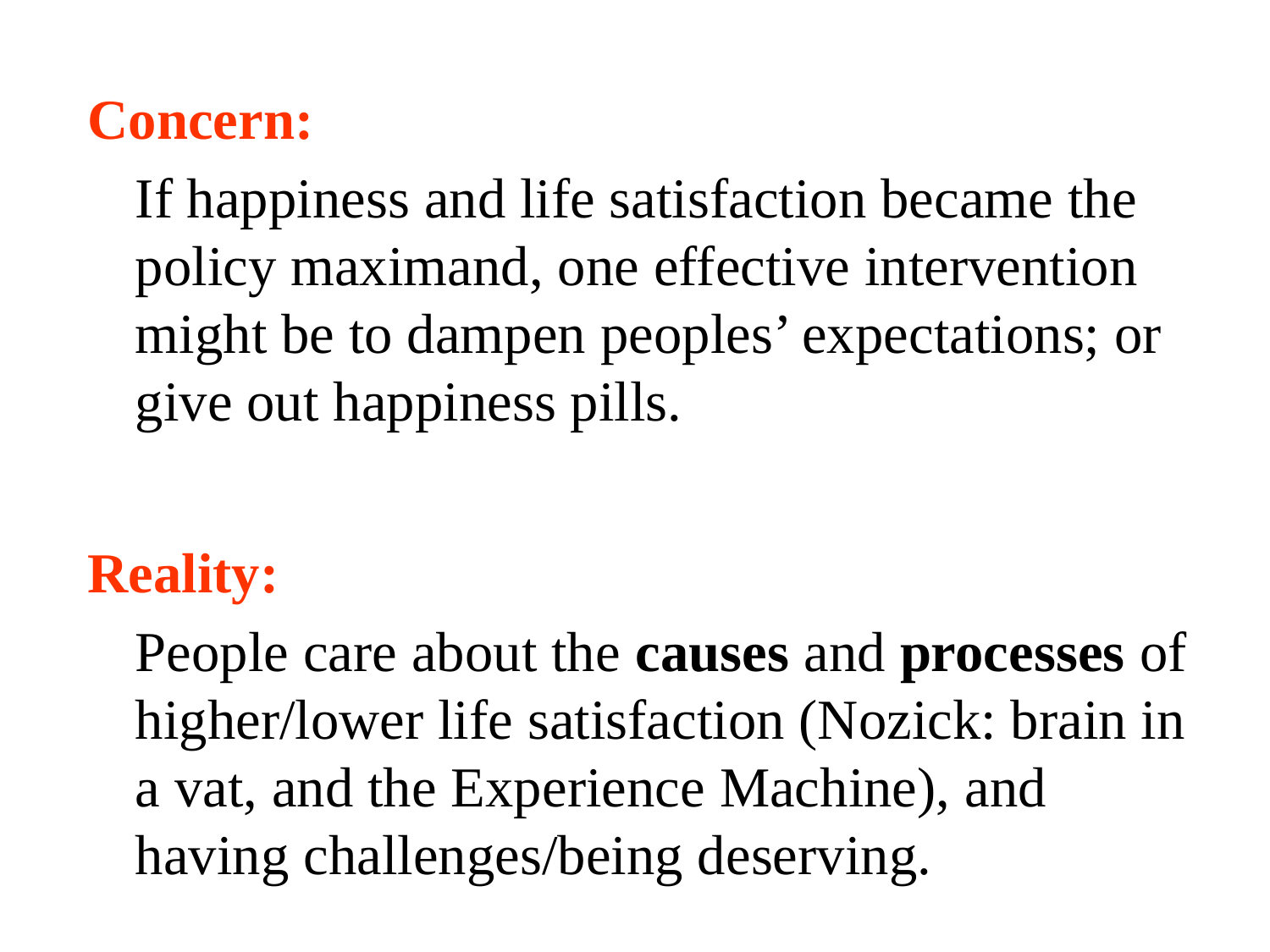

Concern:
	If happiness and life satisfaction became the policy maximand, one effective intervention might be to dampen peoples’ expectations; or give out happiness pills.

Reality:
	People care about the causes and processes of higher/lower life satisfaction (Nozick: brain in a vat, and the Experience Machine), and having challenges/being deserving.
165